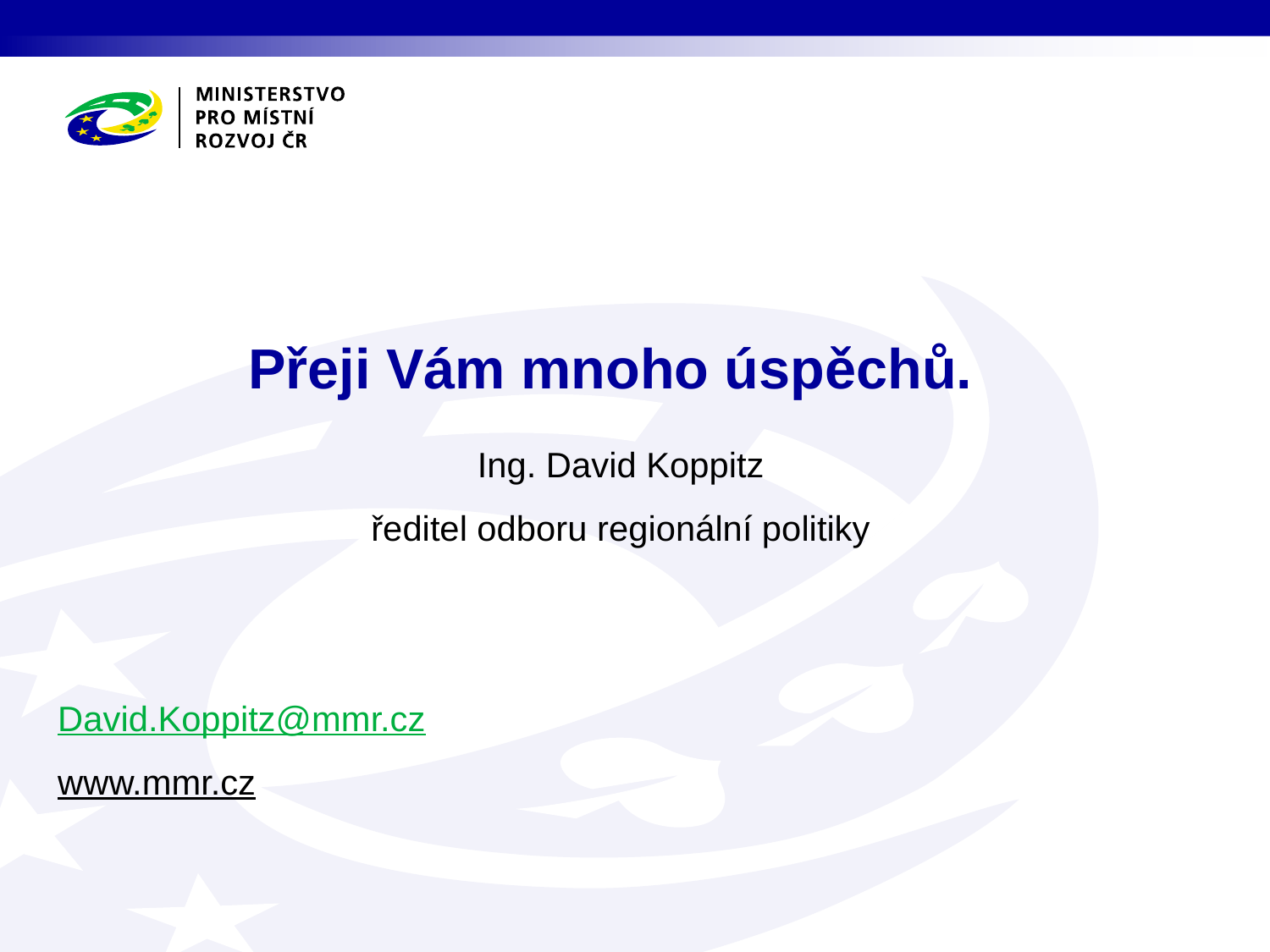

# Přeji Vám mnoho úspěchů.
Ing. David Koppitz
ředitel odboru regionální politiky

David.Koppitz@mmr.cz
www.mmr.cz